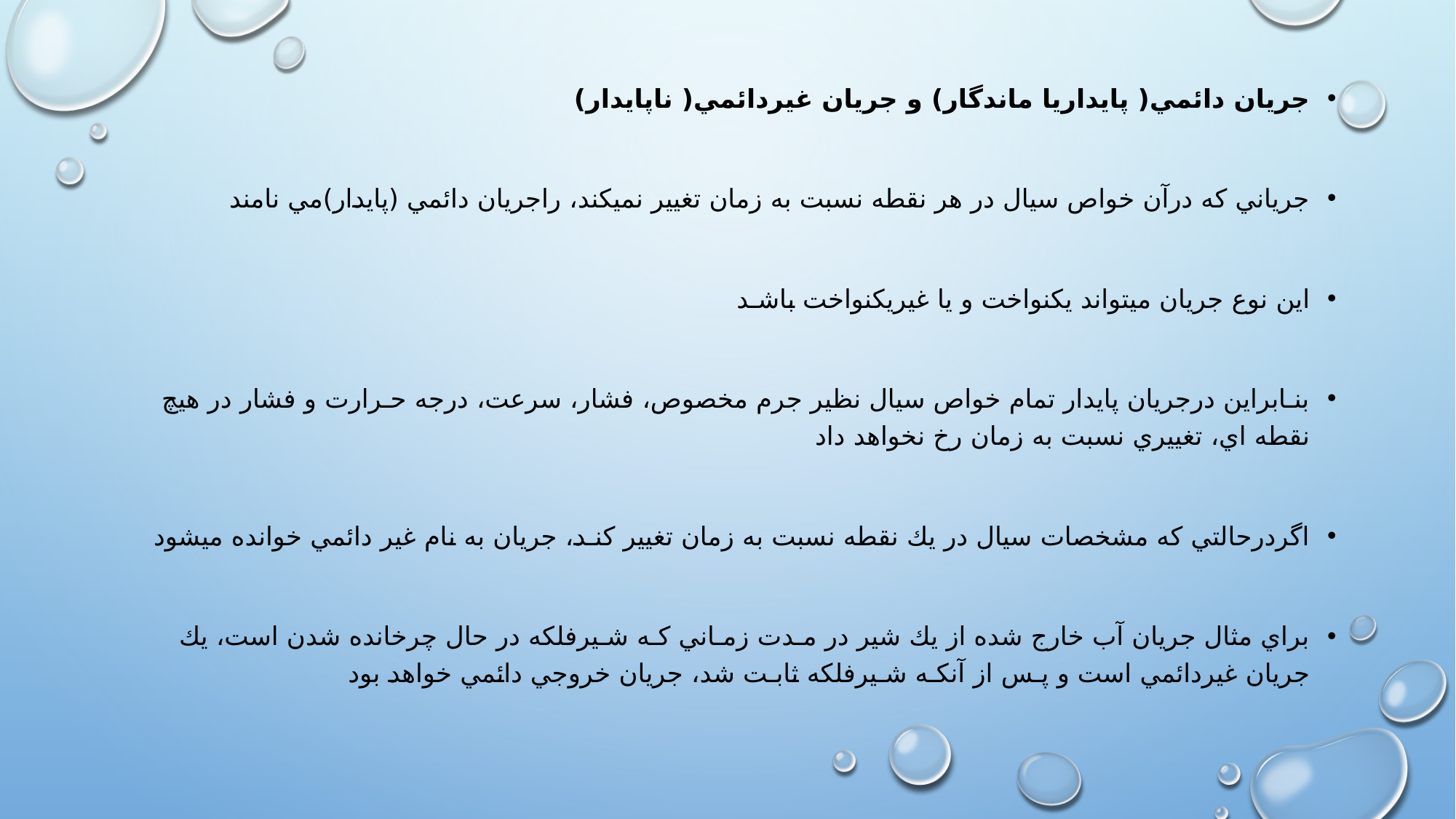

جريان دائمي( پايداريا ماندگار) و جريان غيردائمي( ناپايدار)

جرياني كه درآن خواص سيال در هر نقطه نسبت به زمان تغيير نميكند، راجريان دائمي (پايدار)مي نامند

اين نوع جريان ميتواند يكنواخت و يا غيريكنواخت باشـد

بنـابراين درجريان پايدار تمام خواص سيال نظير جرم مخصوص، فشار، سرعت، درجه حـرارت و فشار در هيچ نقطه اي، تغييري نسبت به زمان رخ نخواهد داد

اگردرحالتي كه مشخصات سيال در يك نقطه نسبت به زمان تغيير كنـد، جريان به نام غير دائمي خوانده ميشود

براي مثال جريان آب خارج شده از يك شير در مـدت زمـاني كـه شـيرفلكه در حال چرخانده شدن است، يك جريان غيردائمي است و پـس از آنكـه شـيرفلكه ثابـت شد، جريان خروجي دائمي خواهد بود